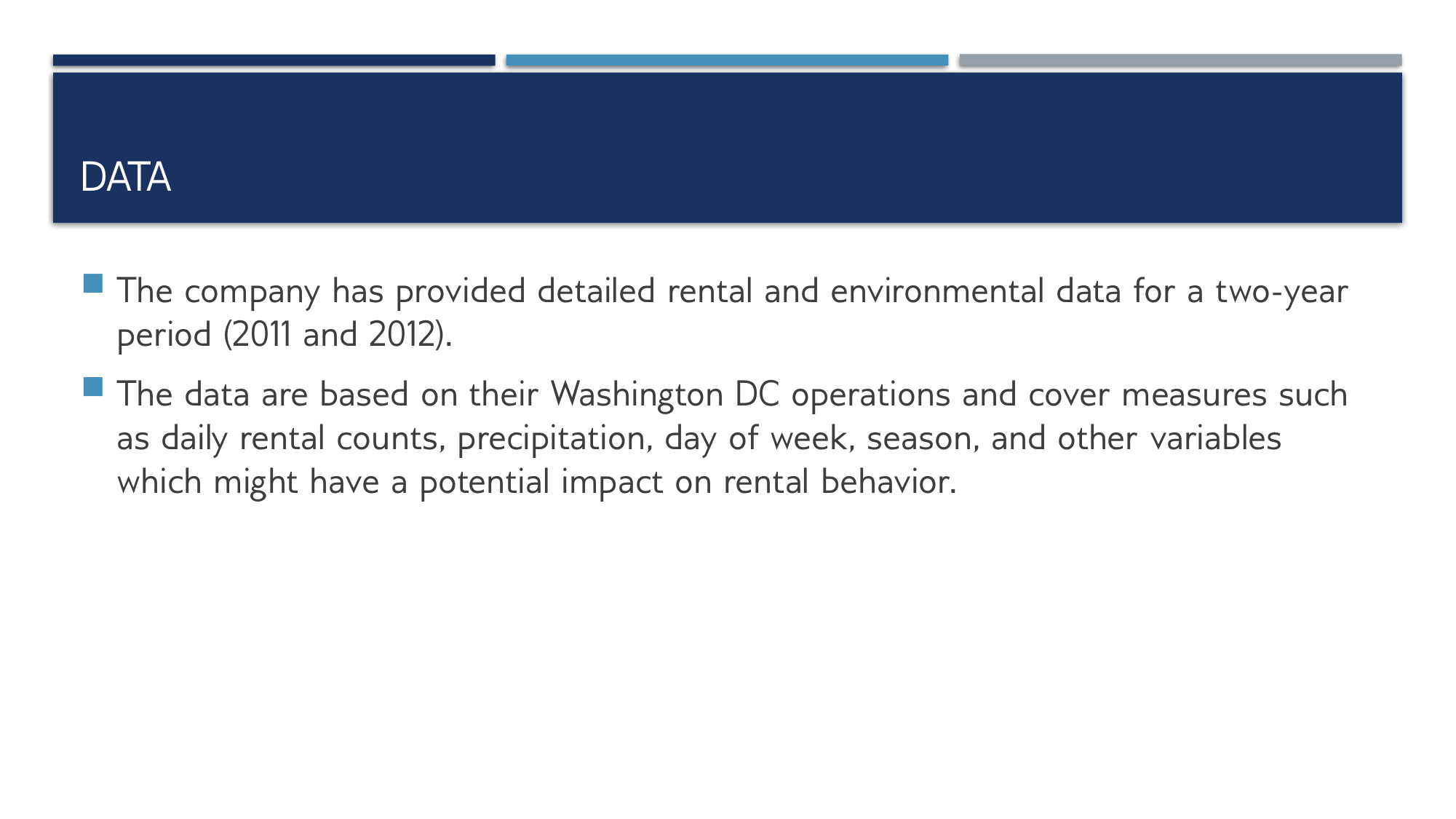

# Data
The company has provided detailed rental and environmental data for a two-year period (2011 and 2012).
The data are based on their Washington DC operations and cover measures such as daily rental counts, precipitation, day of week, season, and other variables which might have a potential impact on rental behavior.